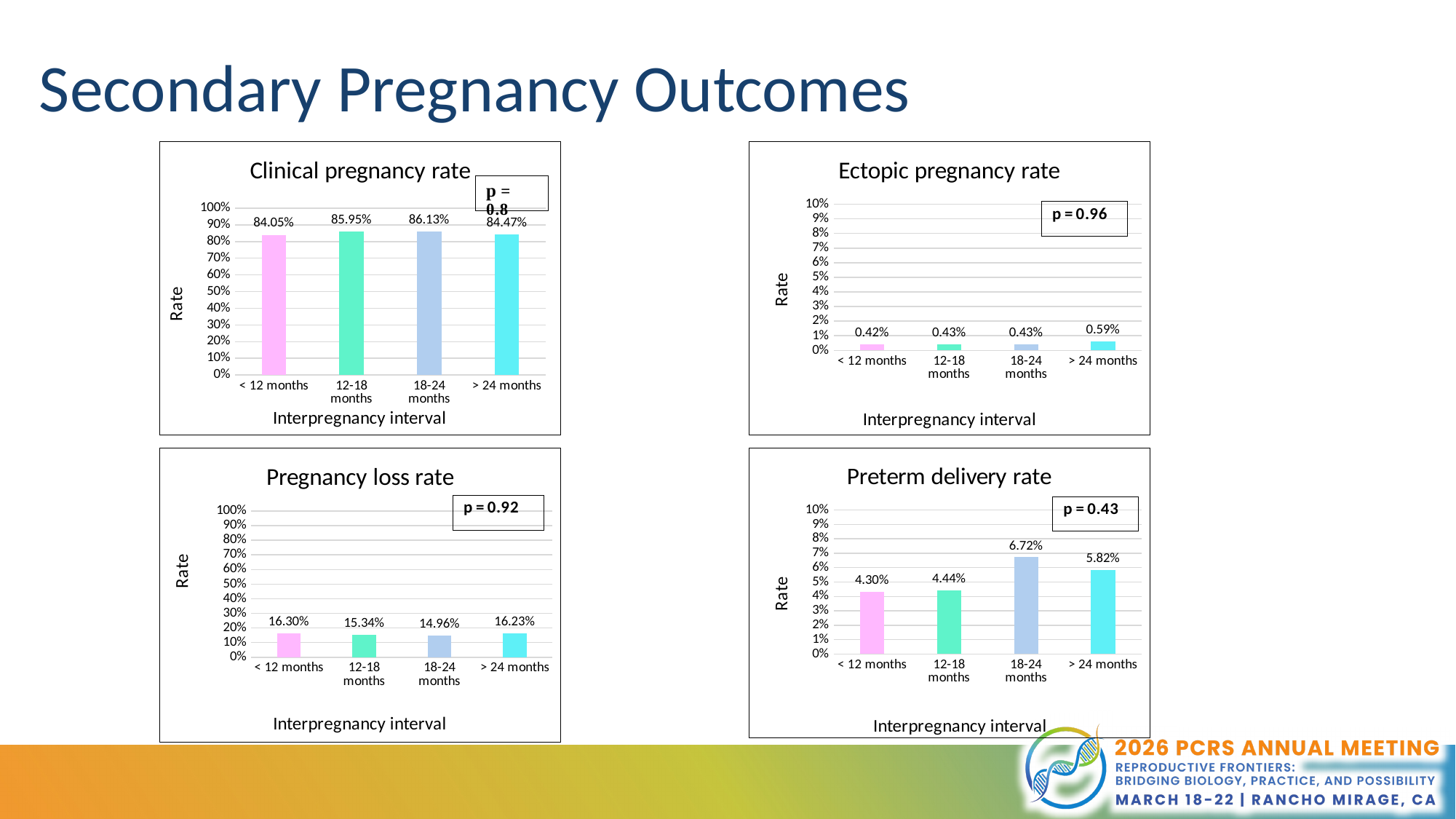

# Secondary Pregnancy Outcomes

### Chart:

| Category | Clinical pregnancy rate |
|---|---|
| < 12 months | 0.8405 |
| 12-18 months | 0.8595 |
| 18-24 months | 0.8613 |
| > 24 months | 0.8447 |

### Chart:

| Category | Ectopic pregnancy rate |
|---|---|
| < 12 months | 0.0042 |
| 12-18 months | 0.0043 |
| 18-24 months | 0.0043 |
| > 24 months | 0.0059 |

### Chart:

| Category | Preterm delivery rate |
|---|---|
| < 12 months | 0.043 |
| 12-18 months | 0.0444 |
| 18-24 months | 0.0672 |
| > 24 months | 0.0582 |

### Chart:

| Category | Pregnancy loss rate |
|---|---|
| < 12 months | 0.163 |
| 12-18 months | 0.1534 |
| 18-24 months | 0.1496 |
| > 24 months | 0.1623 |